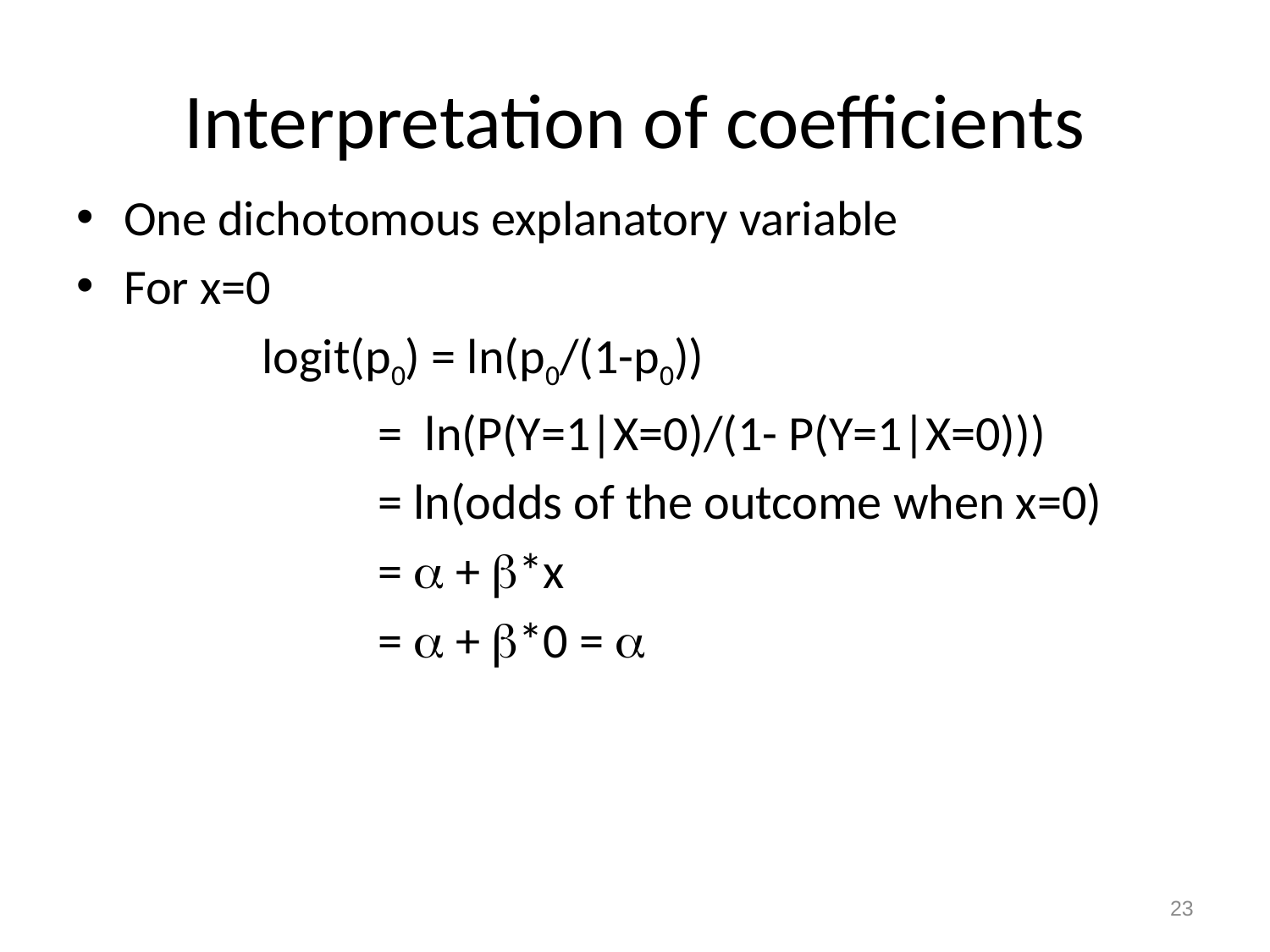

# Interpretation of coefficients
One dichotomous explanatory variable
For x=0
		 logit(p0) = ln(p0/(1-p0))
			=  ln(P(Y=1|X=0)/(1- P(Y=1|X=0)))
			= ln(odds of the outcome when x=0)
	       		= α + β*x
			= α + β*0 = α
23